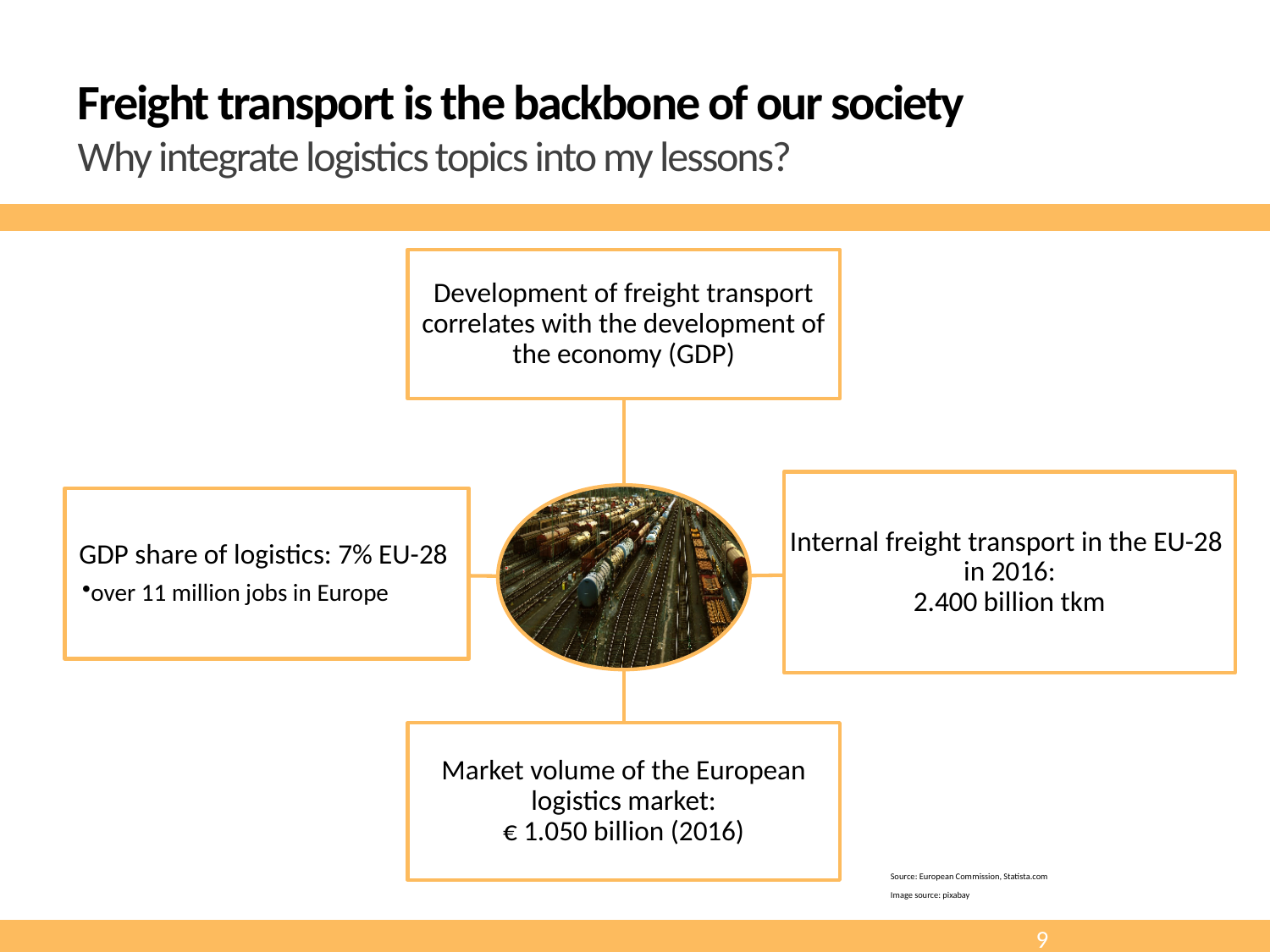

# Freight transport is the backbone of our society Why integrate logistics topics into my lessons?

Development of freight transport correlates with the development of the economy (GDP)

Internal freight transport in the EU-28
in 2016:
2.400 billion tkm

Market volume of the European logistics market:
€ 1.050 billion (2016)

GDP share of logistics: 7% EU-28
over 11 million jobs in Europe
Source: European Commission, Statista.com
Image source: pixabay
9